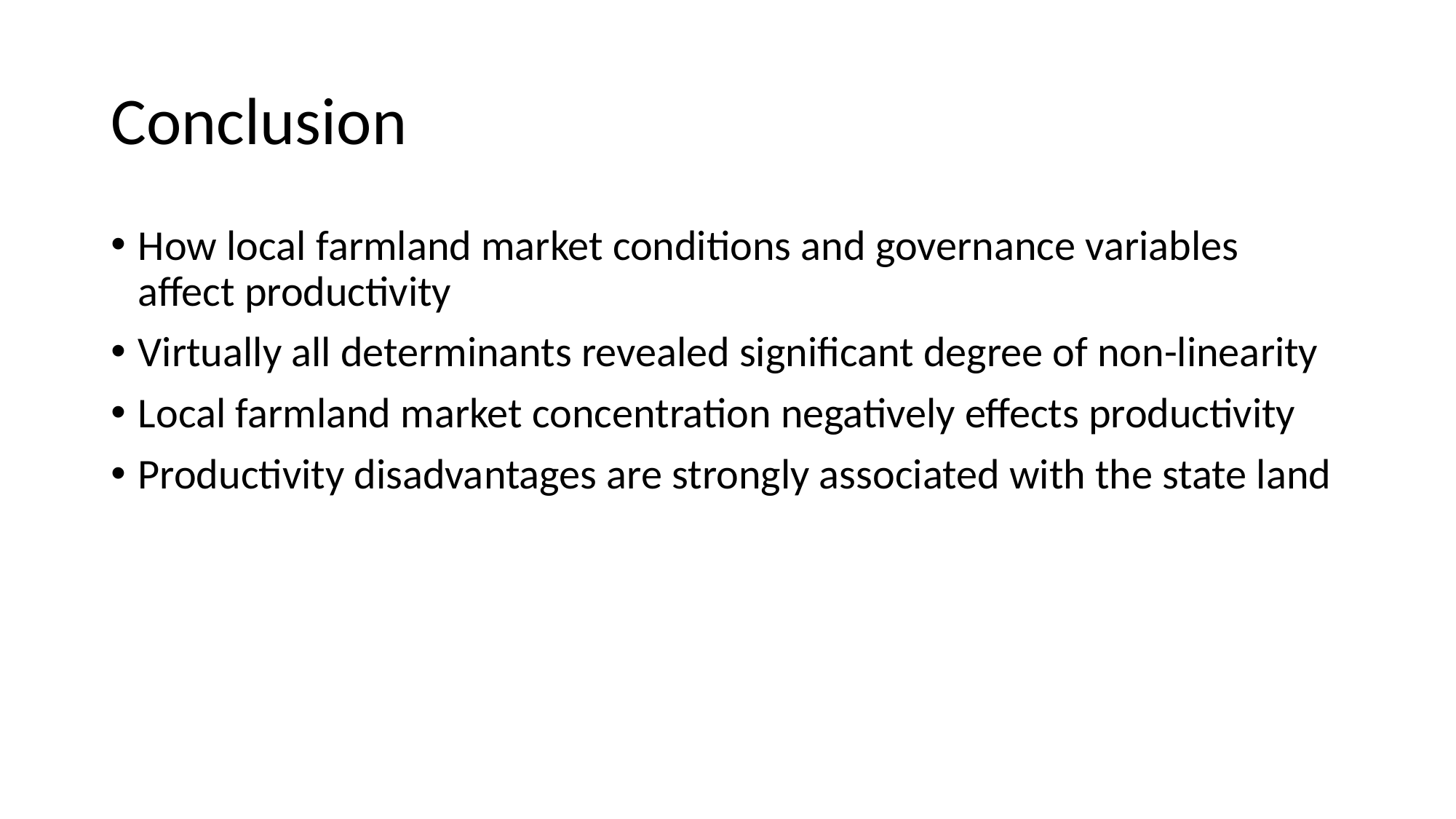

# Conclusion
How local farmland market conditions and governance variables affect productivity
Virtually all determinants revealed significant degree of non-linearity
Local farmland market concentration negatively effects productivity
Productivity disadvantages are strongly associated with the state land